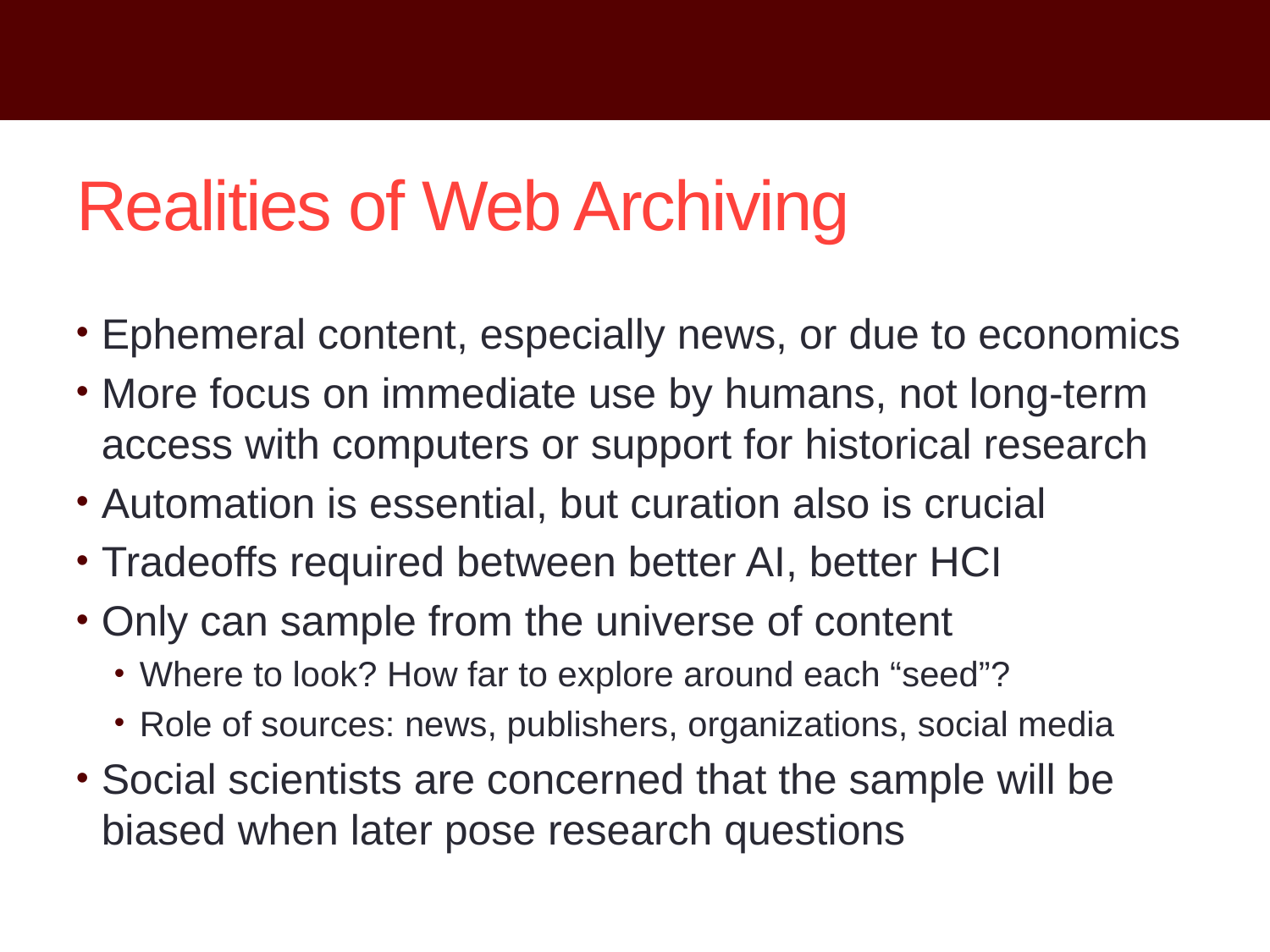

# Realities of Web Archiving
Ephemeral content, especially news, or due to economics
More focus on immediate use by humans, not long-term access with computers or support for historical research
Automation is essential, but curation also is crucial
Tradeoffs required between better AI, better HCI
Only can sample from the universe of content
Where to look? How far to explore around each “seed”?
Role of sources: news, publishers, organizations, social media
Social scientists are concerned that the sample will be biased when later pose research questions